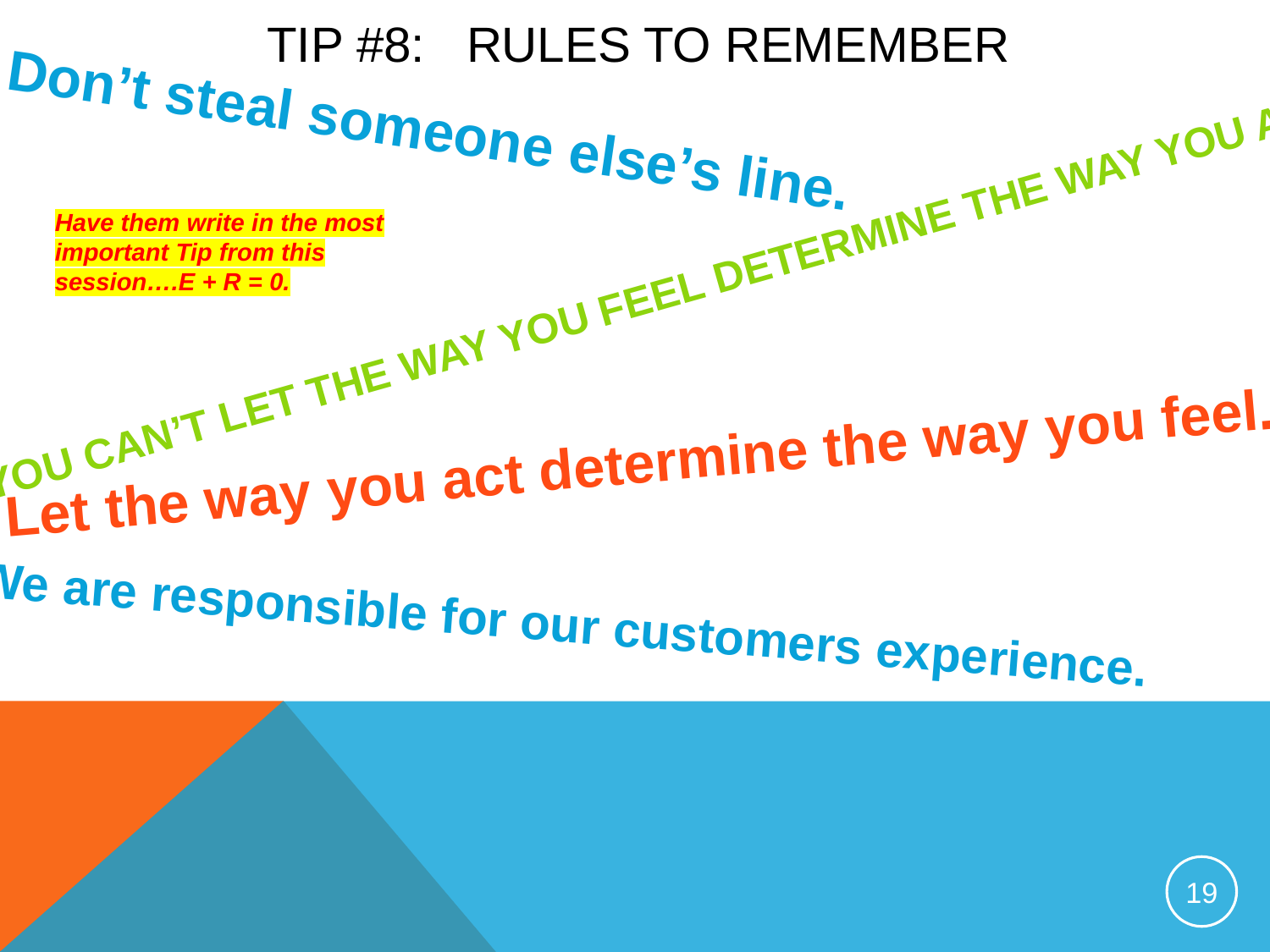

# TIP #8:   Rules to remember
Don’t steal someone else’s line.
Have them write in the most important Tip from this session….E + R = 0.
You can’t let the way you feel determine the way you act.
Let the way you act determine the way you feel.
We are responsible for our customers experience.
19